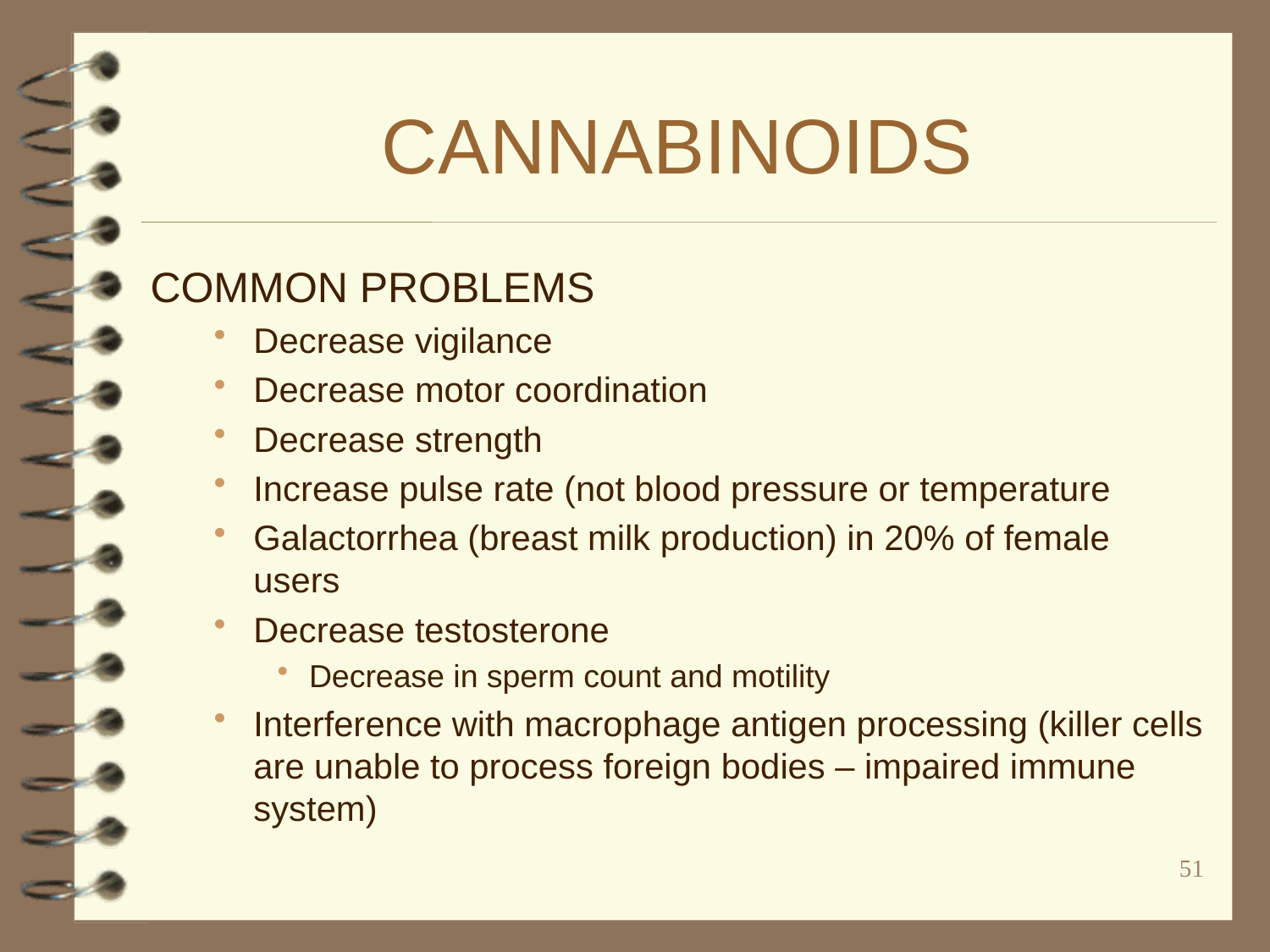

# CANNABINOIDS
COMMON PROBLEMS
Decrease vigilance
Decrease motor coordination
Decrease strength
Increase pulse rate (not blood pressure or temperature
Galactorrhea (breast milk production) in 20% of female users
Decrease testosterone
Decrease in sperm count and motility
Interference with macrophage antigen processing (killer cells are unable to process foreign bodies – impaired immune system)

51